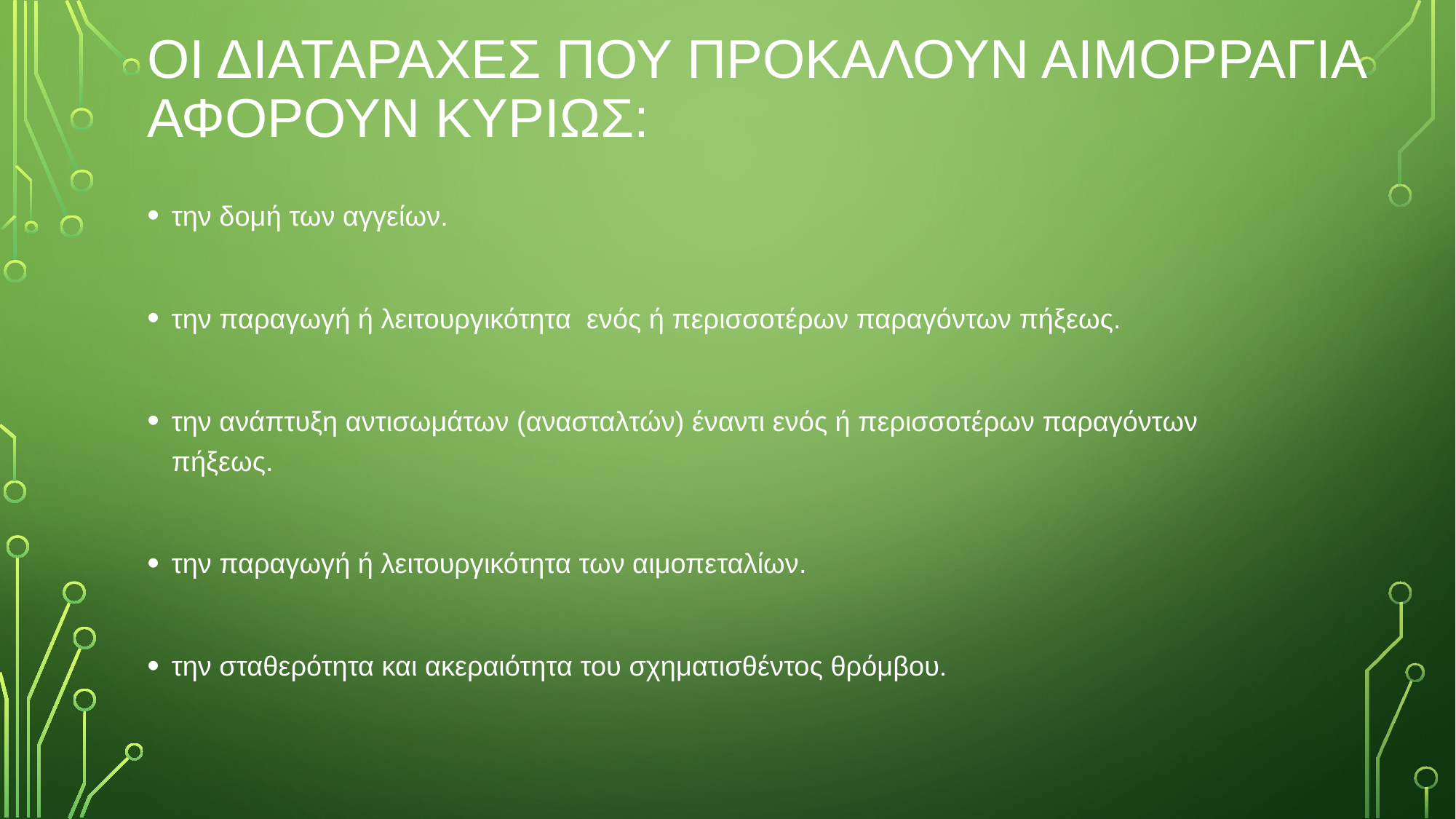

# Οι διαταραχεσ που προκαλουν αιμορραγια αφορουν κυριωσ:
την δομή των αγγείων.

την παραγωγή ή λειτουργικότητα  ενός ή περισσοτέρων παραγόντων πήξεως.

την ανάπτυξη αντισωμάτων (ανασταλτών) έναντι ενός ή περισσοτέρων παραγόντων πήξεως.

την παραγωγή ή λειτουργικότητα των αιμοπεταλίων.

την σταθερότητα και ακεραιότητα του σχηματισθέντος θρόμβου.